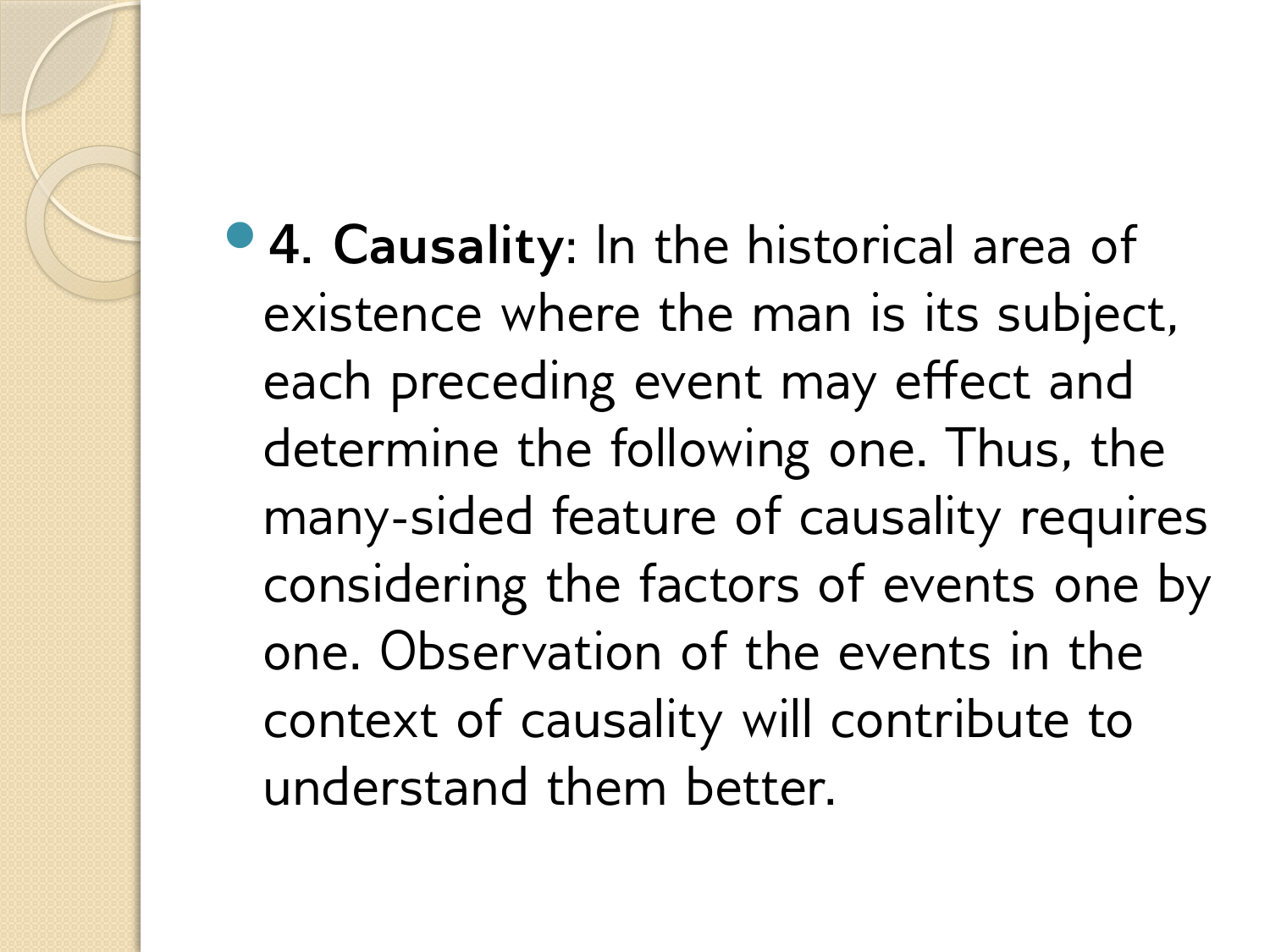

#
4. Causality: In the historical area of existence where the man is its subject, each preceding event may effect and determine the following one. Thus, the many-sided feature of causality requires considering the factors of events one by one. Observation of the events in the context of causality will contribute to understand them better.